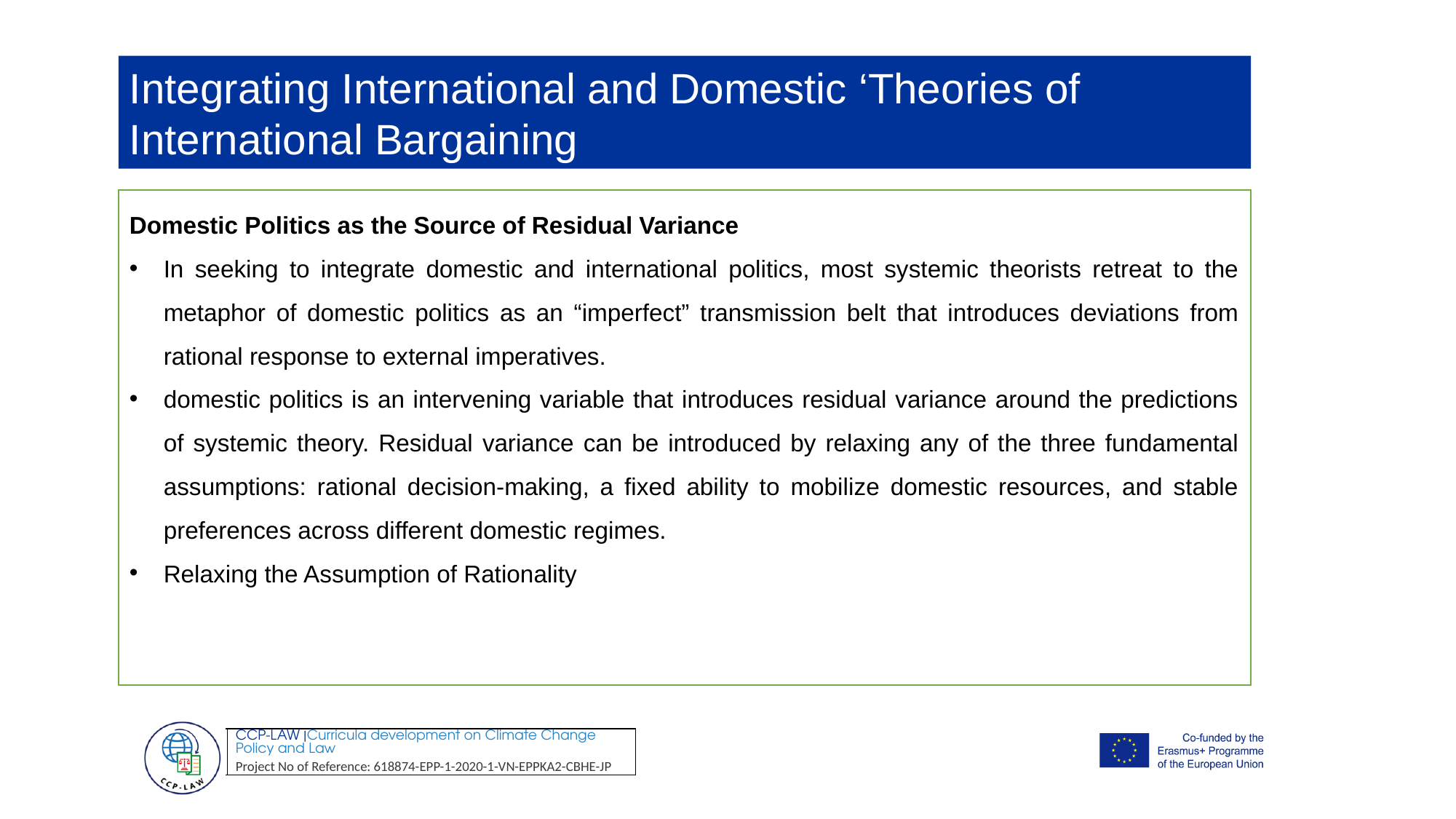

Integrating International and Domestic ‘Theories of International Bargaining
Domestic Politics as the Source of Residual Variance
In seeking to integrate domestic and international politics, most systemic theorists retreat to the metaphor of domestic politics as an “imperfect” transmission belt that introduces deviations from rational response to external imperatives.
domestic politics is an intervening variable that introduces residual variance around the predictions of systemic theory. Residual variance can be introduced by relaxing any of the three fundamental assumptions: rational decision-making, a fixed ability to mobilize domestic resources, and stable preferences across different domestic regimes.
Relaxing the Assumption of Rationality